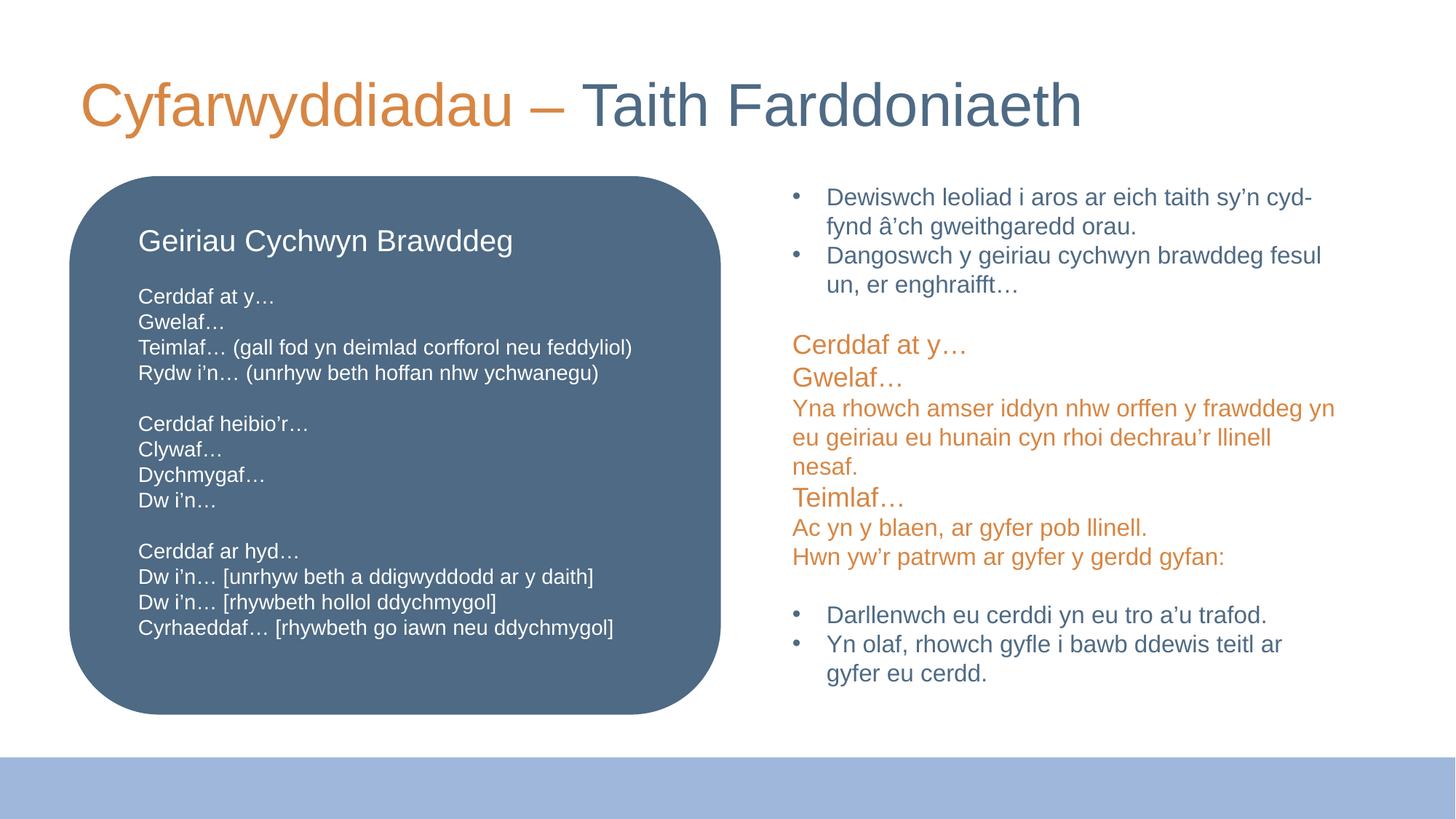

Cyfarwyddiadau – Taith Farddoniaeth

Dewiswch leoliad i aros ar eich taith sy’n cyd-fynd â’ch gweithgaredd orau.
Dangoswch y geiriau cychwyn brawddeg fesul un, er enghraifft…

Cerddaf at y…
Gwelaf…
Yna rhowch amser iddyn nhw orffen y frawddeg yn eu geiriau eu hunain cyn rhoi dechrau’r llinell nesaf.
Teimlaf…
Ac yn y blaen, ar gyfer pob llinell.
Hwn yw’r patrwm ar gyfer y gerdd gyfan:

Darllenwch eu cerddi yn eu tro a’u trafod.
Yn olaf, rhowch gyfle i bawb ddewis teitl ar gyfer eu cerdd.

Geiriau Cychwyn Brawddeg

Cerddaf at y…
Gwelaf…
Teimlaf… (gall fod yn deimlad corfforol neu feddyliol)
Rydw i’n… (unrhyw beth hoffan nhw ychwanegu)

Cerddaf heibio’r…
Clywaf…
Dychmygaf…
Dw i’n…

Cerddaf ar hyd…
Dw i’n… [unrhyw beth a ddigwyddodd ar y daith]
Dw i’n… [rhywbeth hollol ddychmygol]
Cyrhaeddaf… [rhywbeth go iawn neu ddychmygol]